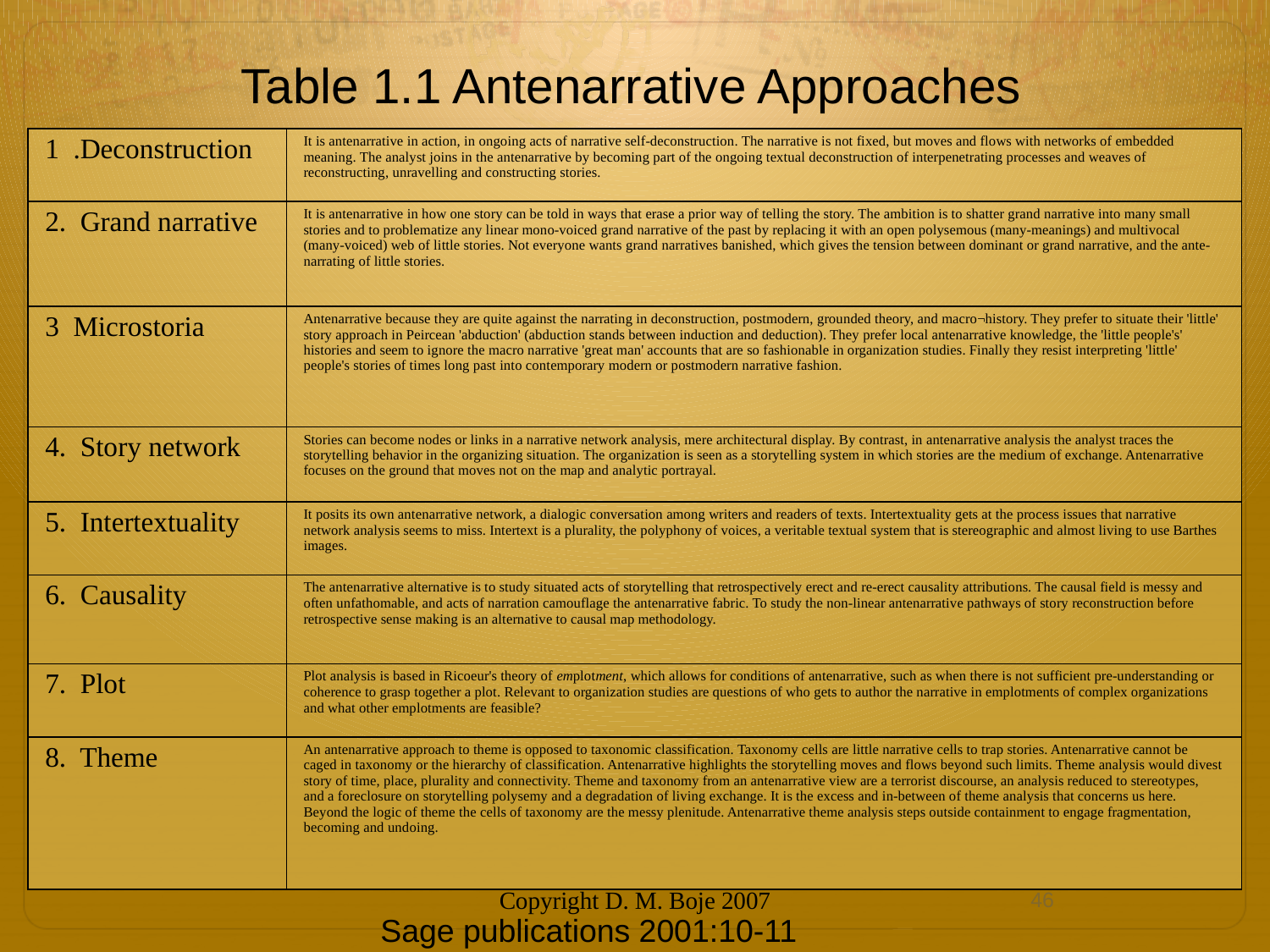

# Table 1.1 Antenarrative Approaches
| 1 .Deconstruction | It is antenarrative in action, in ongoing acts of narrative self-deconstruction. The narrative is not fixed, but moves and flows with networks of embedded meaning. The analyst joins in the antenarrative by becoming part of the ongoing textual deconstruction of interpenetrating processes and weaves of reconstructing, unravelling and constructing stories. |
| --- | --- |
| 2. Grand narrative | It is antenarrative in how one story can be told in ways that erase a prior way of telling the story. The ambition is to shatter grand narrative into many small stories and to problematize any linear mono-voiced grand narrative of the past by replacing it with an open polysemous (many-meanings) and multivocal (many-voiced) web of little stories. Not everyone wants grand narratives banished, which gives the tension between dominant or grand narrative, and the ante-narrating of little stories. |
| 3 Microstoria | Antenarrative because they are quite against the narrating in deconstruction, postmodern, grounded theory, and macro¬history. They prefer to situate their 'little' story approach in Peircean 'abduction' (abduction stands between induction and deduction). They prefer local antenarrative knowledge, the 'little people's' histories and seem to ignore the macro narrative 'great man' accounts that are so fashionable in organization studies. Finally they resist interpreting 'little' people's stories of times long past into contemporary modern or postmodern narrative fashion. |
| 4. Story network | Stories can become nodes or links in a narrative network analysis, mere architectural display. By contrast, in antenarrative analysis the analyst traces the storytelling behavior in the organizing situation. The organization is seen as a storytelling system in which stories are the medium of exchange. Antenarrative focuses on the ground that moves not on the map and analytic portrayal. |
| 5. Intertextuality | It posits its own antenarrative network, a dialogic conversation among writers and readers of texts. Intertextuality gets at the process issues that narrative network analysis seems to miss. Intertext is a plurality, the polyphony of voices, a veritable textual system that is stereographic and almost living to use Barthes images. |
| 6. Causality | The antenarrative alternative is to study situated acts of storytelling that retrospectively erect and re-erect causality attributions. The causal field is messy and often unfathomable, and acts of narration camouflage the antenarrative fabric. To study the non-linear antenarrative pathways of story reconstruction before retrospective sense making is an alternative to causal map methodology. |
| 7. Plot | Plot analysis is based in Ricoeur's theory of emplotment, which allows for conditions of antenarrative, such as when there is not sufficient pre-understanding or coherence to grasp together a plot. Relevant to organization studies are questions of who gets to author the narrative in emplotments of complex organizations and what other emplotments are feasible? |
| 8. Theme | An antenarrative approach to theme is opposed to taxonomic classification. Taxonomy cells are little narrative cells to trap stories. Antenarrative cannot be caged in taxonomy or the hierarchy of classification. Antenarrative highlights the storytelling moves and flows beyond such limits. Theme analysis would divest story of time, place, plurality and connectivity. Theme and taxonomy from an antenarrative view are a terrorist discourse, an analysis reduced to stereotypes, and a foreclosure on storytelling polysemy and a degradation of living exchange. It is the excess and in-between of theme analysis that concerns us here. Beyond the logic of theme the cells of taxonomy are the messy plenitude. Antenarrative theme analysis steps outside containment to engage fragmentation, becoming and undoing. |
Copyright D. M. Boje 2007
46
Sage publications 2001:10-11